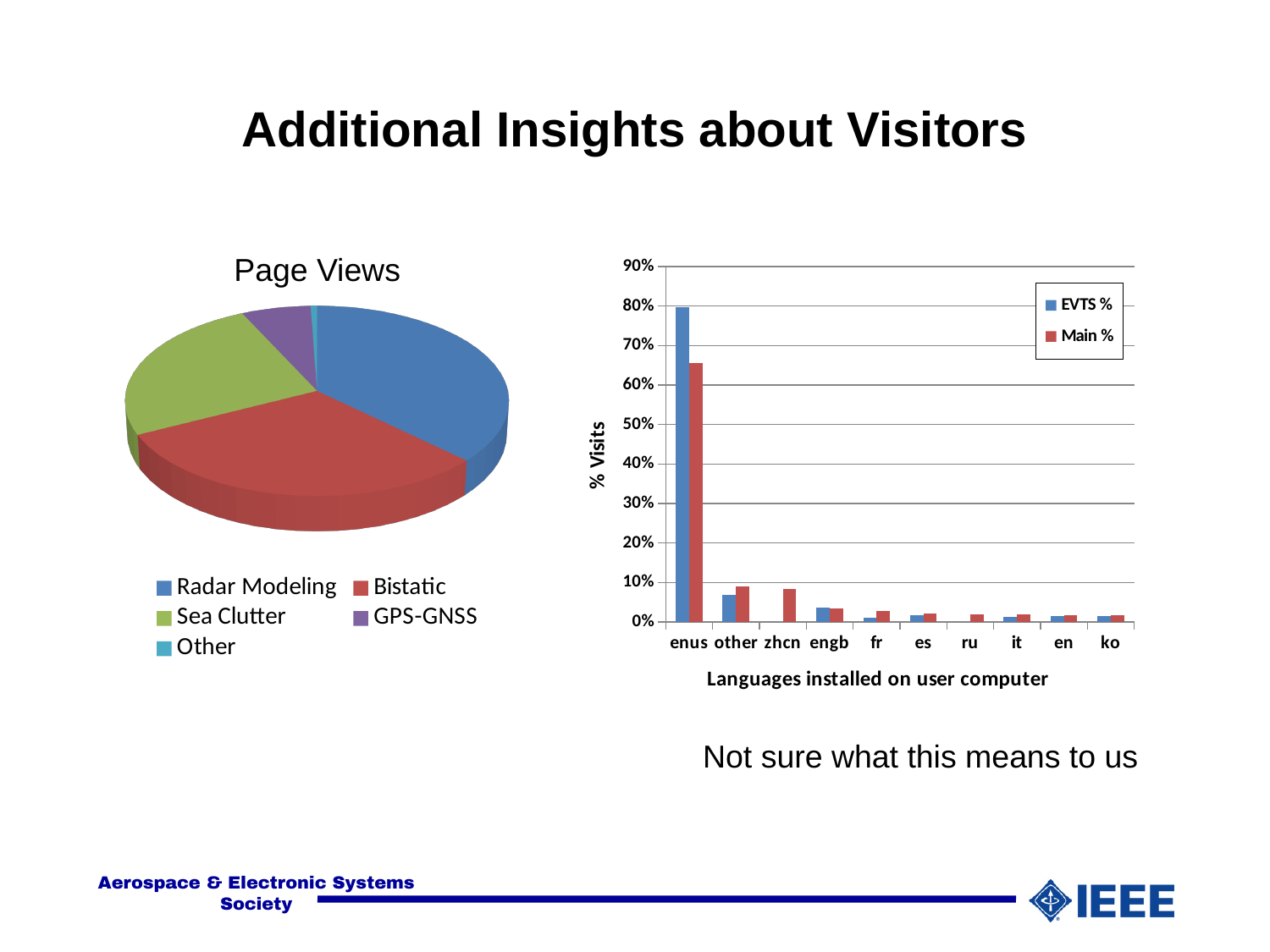

# Additional Insights about Visitors
Page Views

### Chart

| Category | EVTS % | Main % |
|---|---|---|
| en­us | 0.796137339055794 | 0.6548911009654966 |
| other | 0.06866952789699571 | 0.08928972382306713 |
| zh­cn | 0.0 | 0.08247885637302597 |
| en­gb | 0.03648068669527897 | 0.03450340543372502 |
| fr | 0.01072961373390558 | 0.02679440161664546 |
| es | 0.017167381974248927 | 0.02155527280892149 |
| ru | 0.0 | 0.020058378863857494 |
| it | 0.012875536480686695 | 0.019908689469351096 |
| en | 0.015021459227467811 | 0.017513659157248708 |
| ko | 0.015021459227467811 | 0.016765212184716712 |

[unsupported chart]

Not sure what this means to us